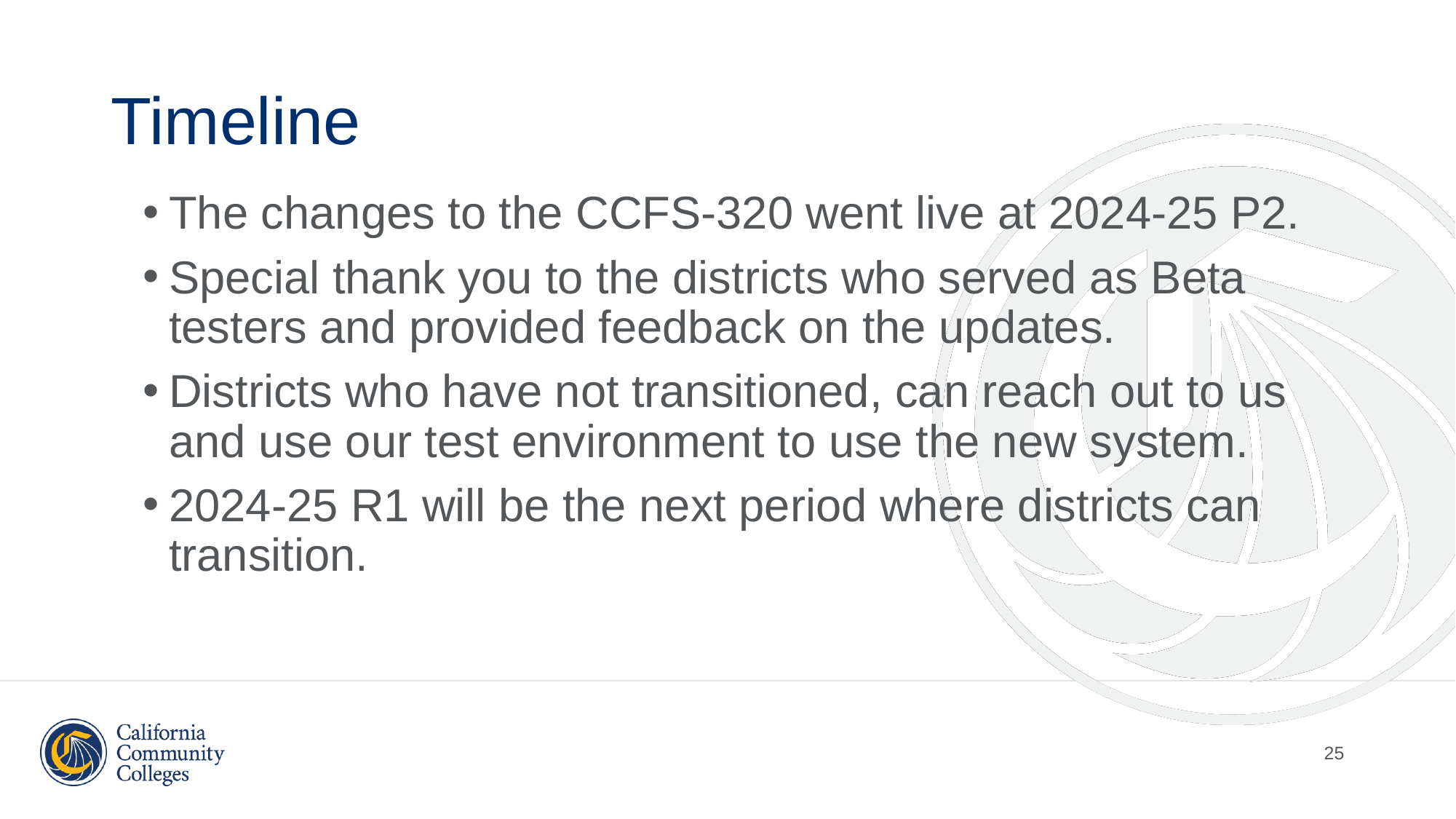

# Timeline
The changes to the CCFS-320 went live at 2024-25 P2.
Special thank you to the districts who served as Beta testers and provided feedback on the updates.
Districts who have not transitioned, can reach out to us and use our test environment to use the new system.
2024-25 R1 will be the next period where districts can transition.

25